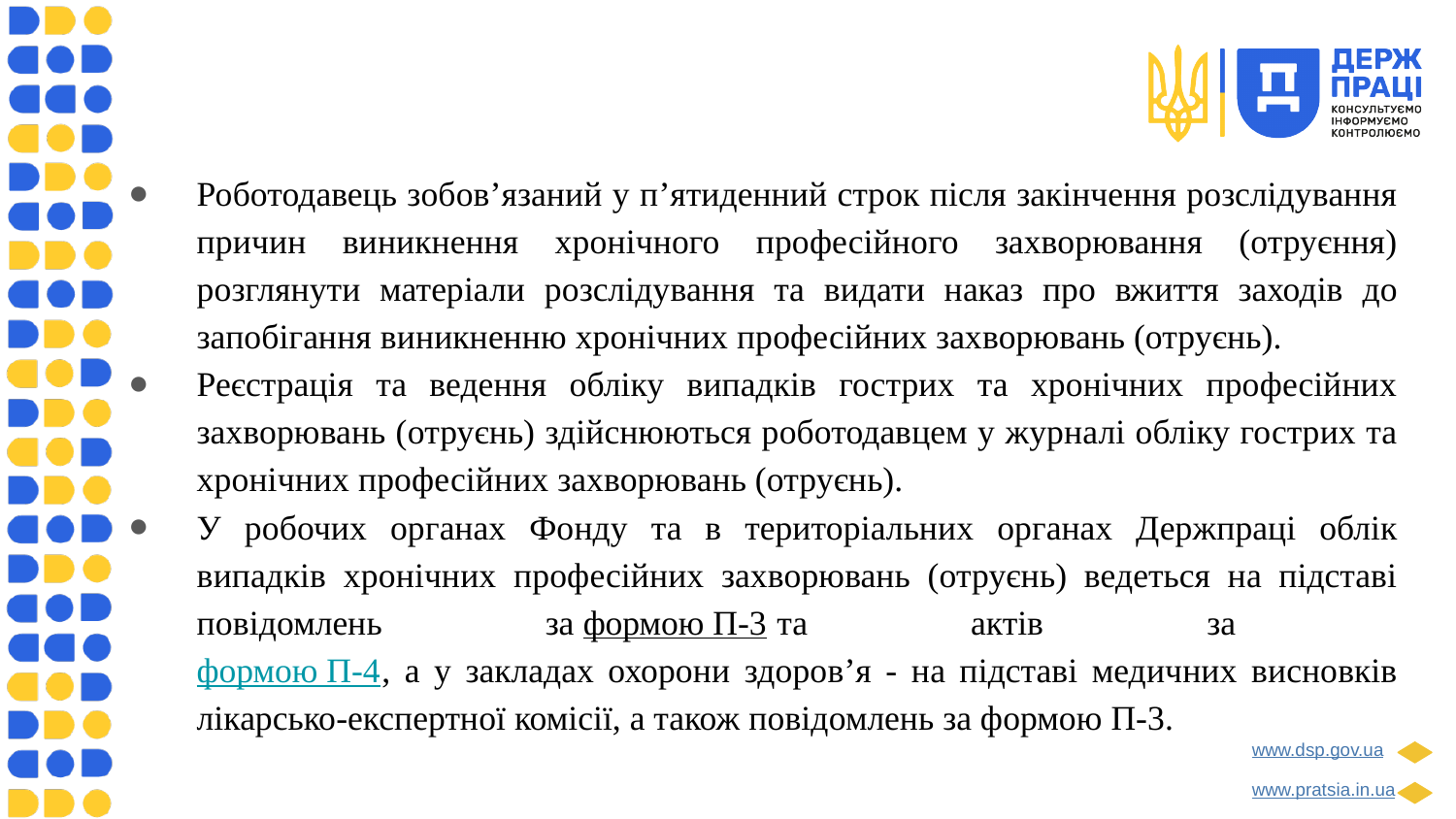

Роботодавець зобов’язаний у п’ятиденний строк після закінчення розслідування причин виникнення хронічного професійного захворювання (отруєння) розглянути матеріали розслідування та видати наказ про вжиття заходів до запобігання виникненню хронічних професійних захворювань (отруєнь).
Реєстрація та ведення обліку випадків гострих та хронічних професійних захворювань (отруєнь) здійснюються роботодавцем у журналі обліку гострих та хронічних професійних захворювань (отруєнь).
У робочих органах Фонду та в територіальних органах Держпраці облік випадків хронічних професійних захворювань (отруєнь) ведеться на підставі повідомлень за формою П-3 та актів за
формою П-4, а у закладах охорони здоров’я - на підставі медичних висновків лікарсько-експертної комісії, а також повідомлень за формою П-3.